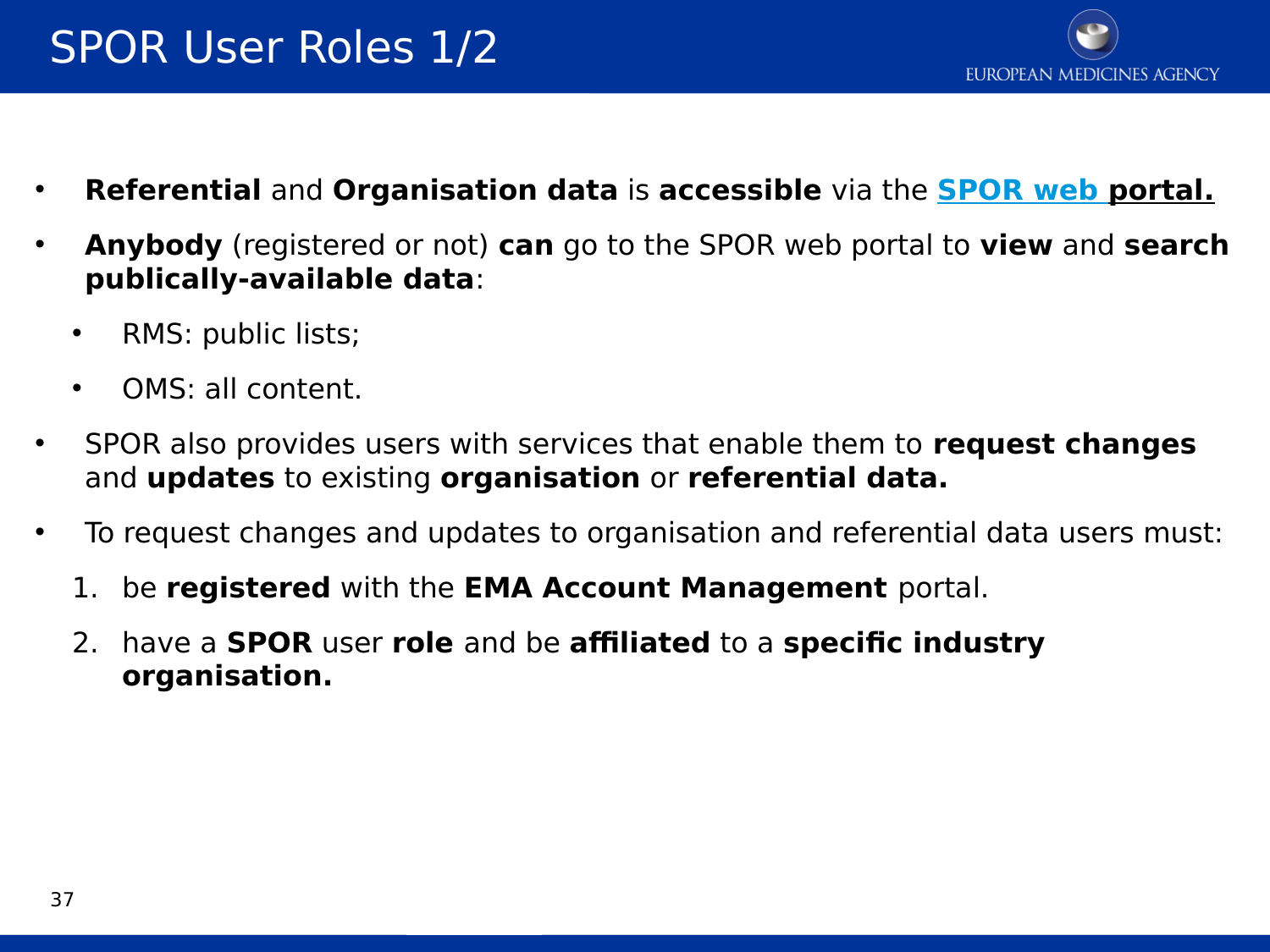

SPOR User Roles 1/2
Referential and Organisation data is accessible via the SPOR web portal.
Anybody (registered or not) can go to the SPOR web portal to view and search publically-available data:
RMS: public lists;
OMS: all content.
SPOR also provides users with services that enable them to request changes and updates to existing organisation or referential data.
To request changes and updates to organisation and referential data users must:
be registered with the EMA Account Management portal.
have a SPOR user role and be affiliated to a specific industry organisation.

37